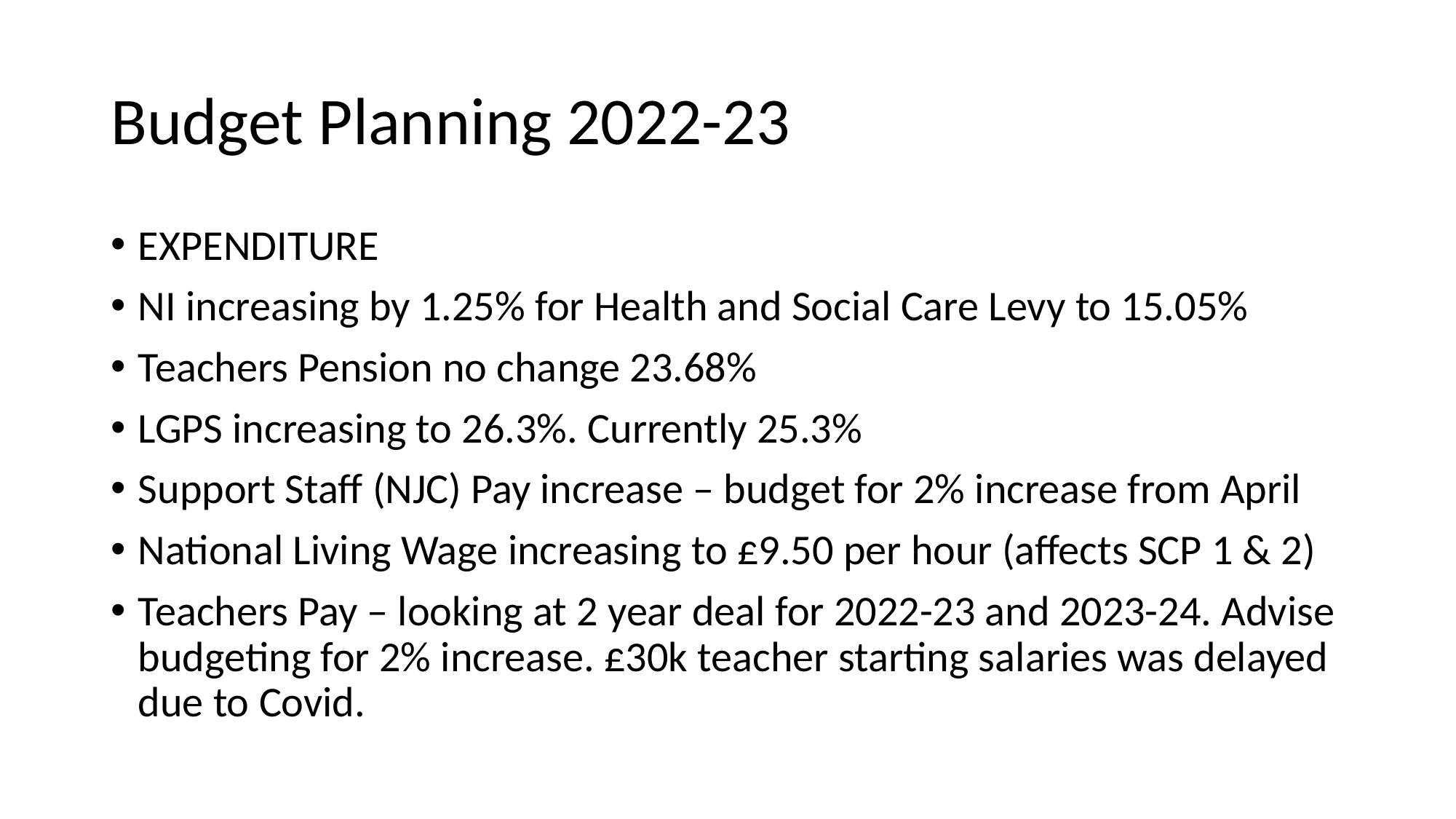

# Budget Planning 2022-23
EXPENDITURE
NI increasing by 1.25% for Health and Social Care Levy to 15.05%
Teachers Pension no change 23.68%
LGPS increasing to 26.3%. Currently 25.3%
Support Staff (NJC) Pay increase – budget for 2% increase from April
National Living Wage increasing to £9.50 per hour (affects SCP 1 & 2)
Teachers Pay – looking at 2 year deal for 2022-23 and 2023-24. Advise budgeting for 2% increase. £30k teacher starting salaries was delayed due to Covid.